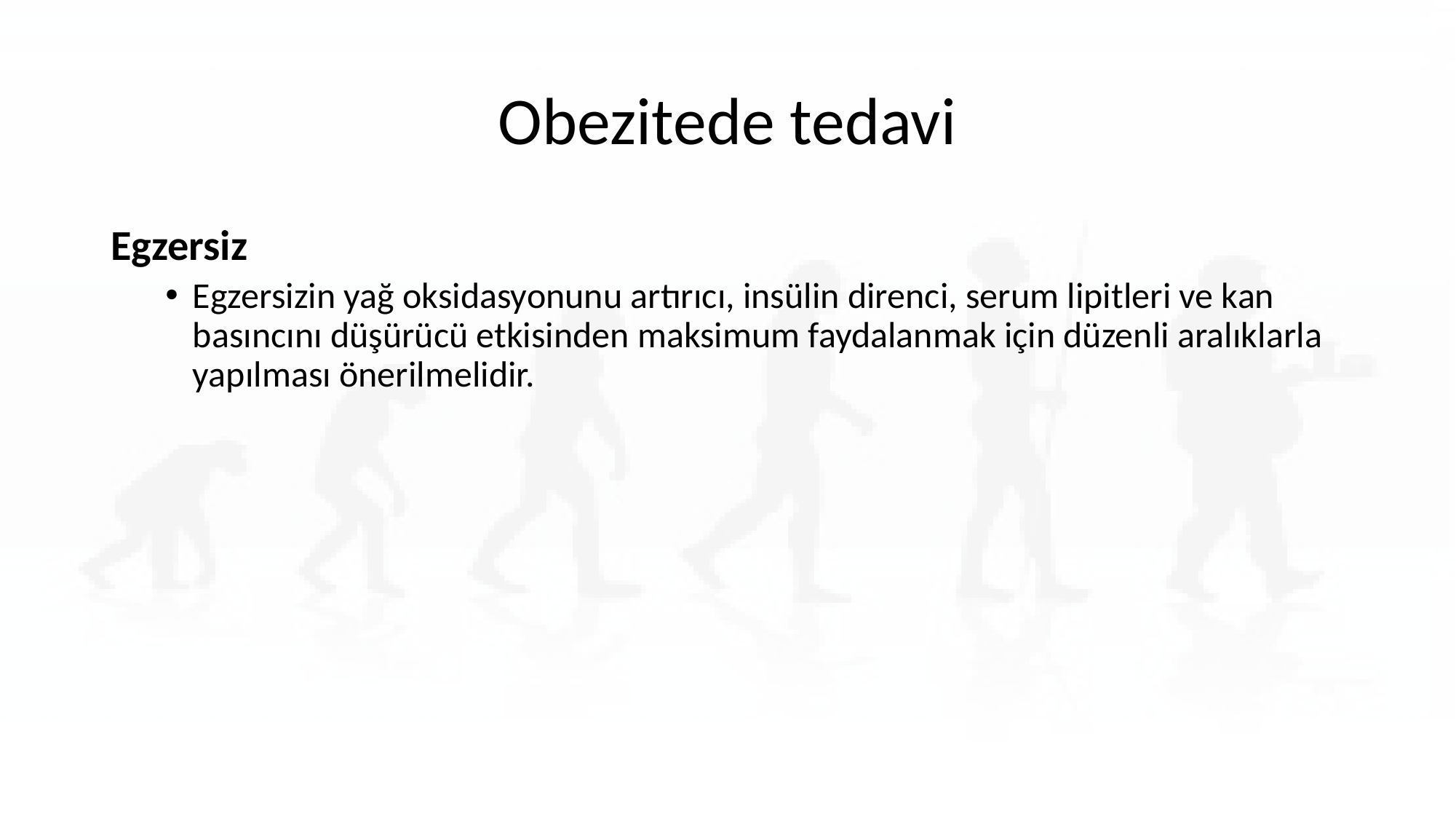

# Obezitede tedavi
Egzersiz
Egzersizin yağ oksidasyonunu artırıcı, insülin direnci, serum lipitleri ve kan basıncını düşürücü etkisinden maksimum faydalanmak için düzenli aralıklarla yapılması önerilmelidir.